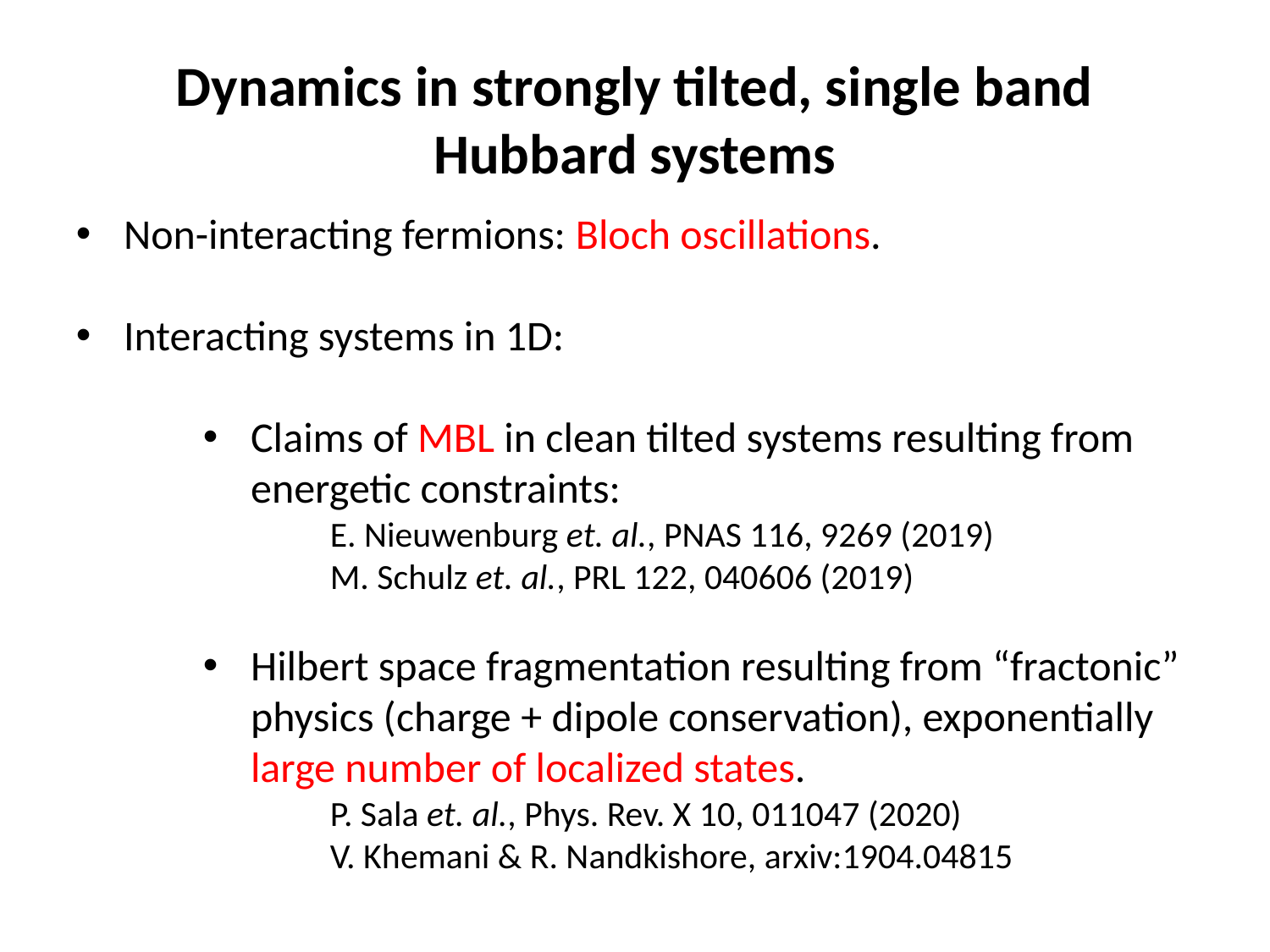

# Dynamics in strongly tilted, single band Hubbard systems
Non-interacting fermions: Bloch oscillations.

Interacting systems in 1D:

Claims of MBL in clean tilted systems resulting from energetic constraints:
E. Nieuwenburg et. al., PNAS 116, 9269 (2019)
M. Schulz et. al., PRL 122, 040606 (2019)

Hilbert space fragmentation resulting from “fractonic” physics (charge + dipole conservation), exponentially large number of localized states.
P. Sala et. al., Phys. Rev. X 10, 011047 (2020)
V. Khemani & R. Nandkishore, arxiv:1904.04815